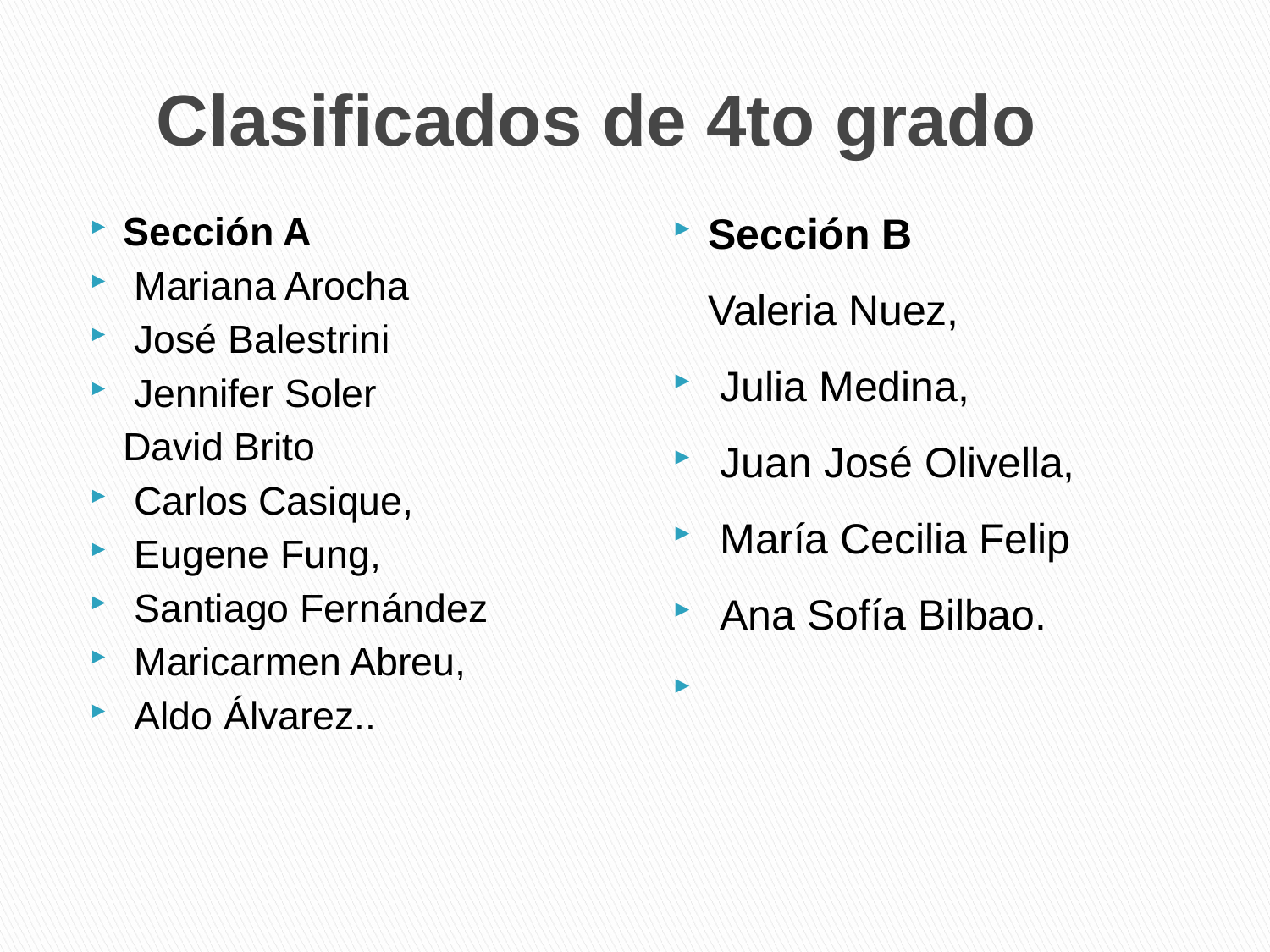

# Clasificados de 4to grado
Sección A
 Mariana Arocha
 José Balestrini
 Jennifer Soler
   David Brito
 Carlos Casique,
 Eugene Fung,
 Santiago Fernández
 Maricarmen Abreu,
 Aldo Álvarez..
Sección B
   Valeria Nuez,
 Julia Medina,
 Juan José Olivella,
 María Cecilia Felip
 Ana Sofía Bilbao.